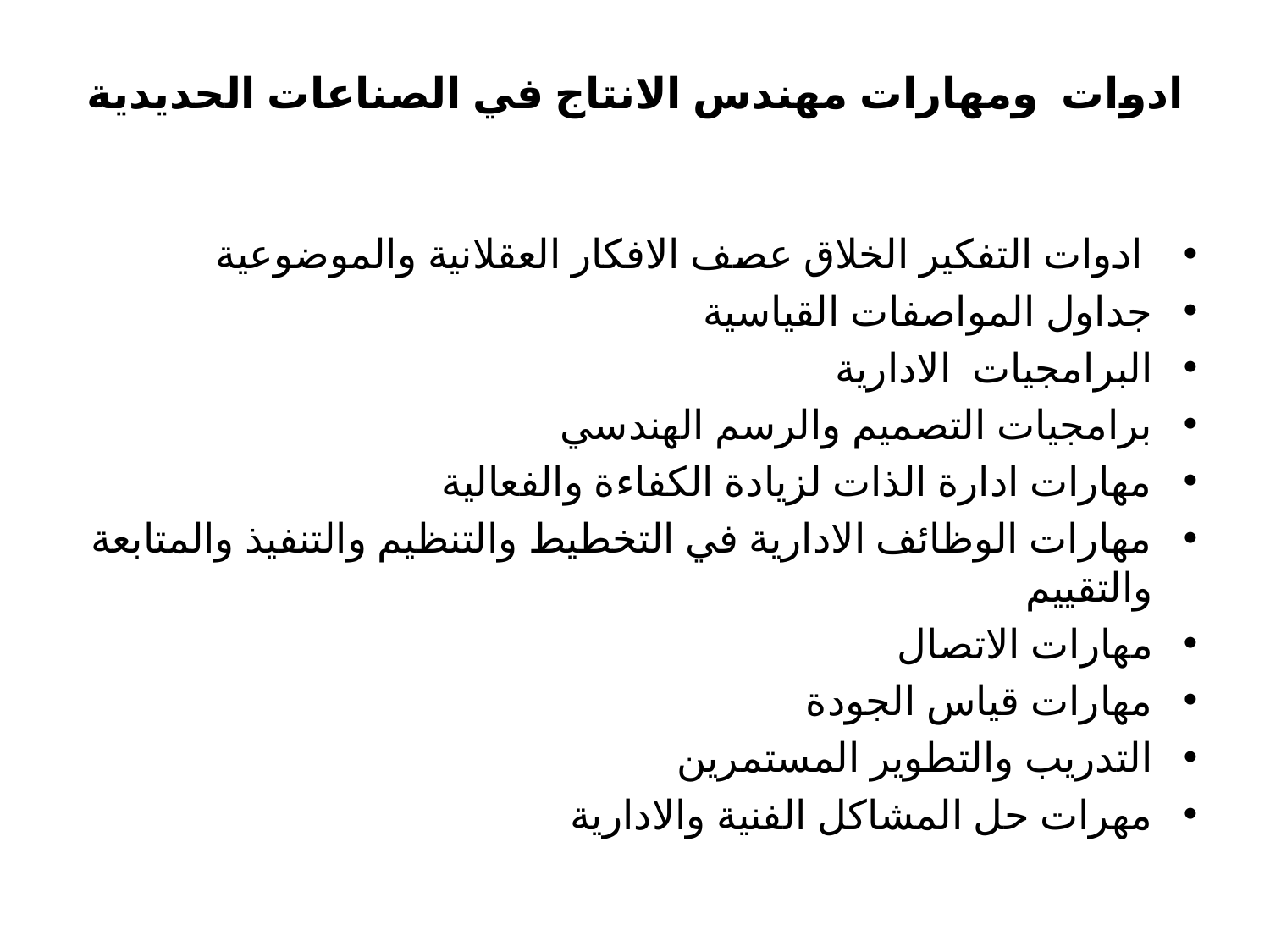

# ادوات  ومهارات مهندس الانتاج في الصناعات الحديدية
 ادوات التفكير الخلاق عصف الافكار العقلانية والموضوعية
جداول المواصفات القياسية
البرامجيات  الادارية
برامجيات التصميم والرسم الهندسي
مهارات ادارة الذات لزيادة الكفاءة والفعالية
مهارات الوظائف الادارية في التخطيط والتنظيم والتنفيذ والمتابعة والتقييم
مهارات الاتصال
مهارات قياس الجودة
التدريب والتطوير المستمرين
مهرات حل المشاكل الفنية والادارية